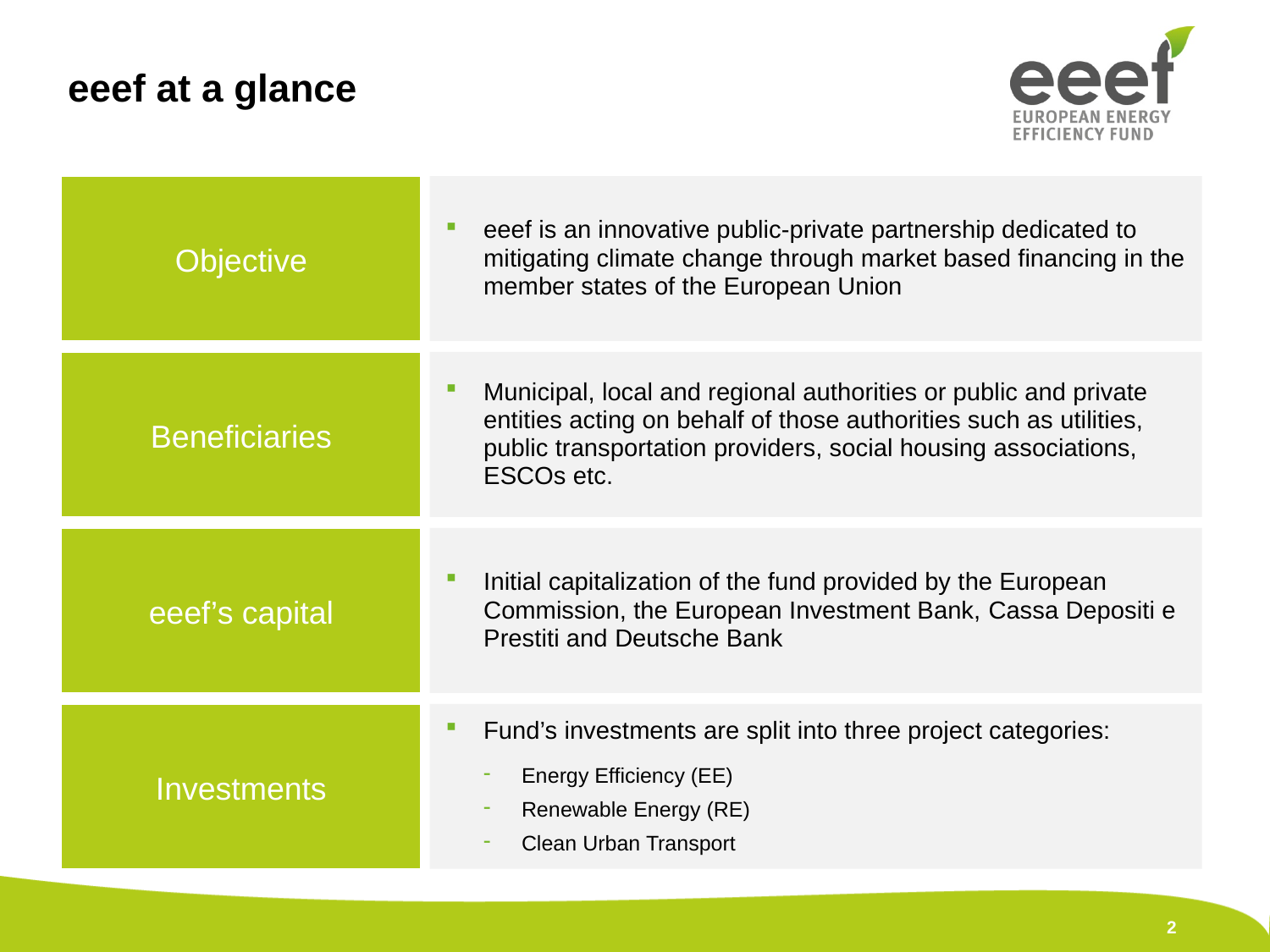

# eeef at a glance
Objective
eeef is an innovative public-private partnership dedicated to mitigating climate change through market based financing in the member states of the European Union
Beneficiaries
Municipal, local and regional authorities or public and private entities acting on behalf of those authorities such as utilities, public transportation providers, social housing associations, ESCOs etc.
eeef’s capital
Initial capitalization of the fund provided by the European Commission, the European Investment Bank, Cassa Depositi e Prestiti and Deutsche Bank
Investments
Fund’s investments are split into three project categories:

Energy Efficiency (EE)
Renewable Energy (RE)
Clean Urban Transport
2